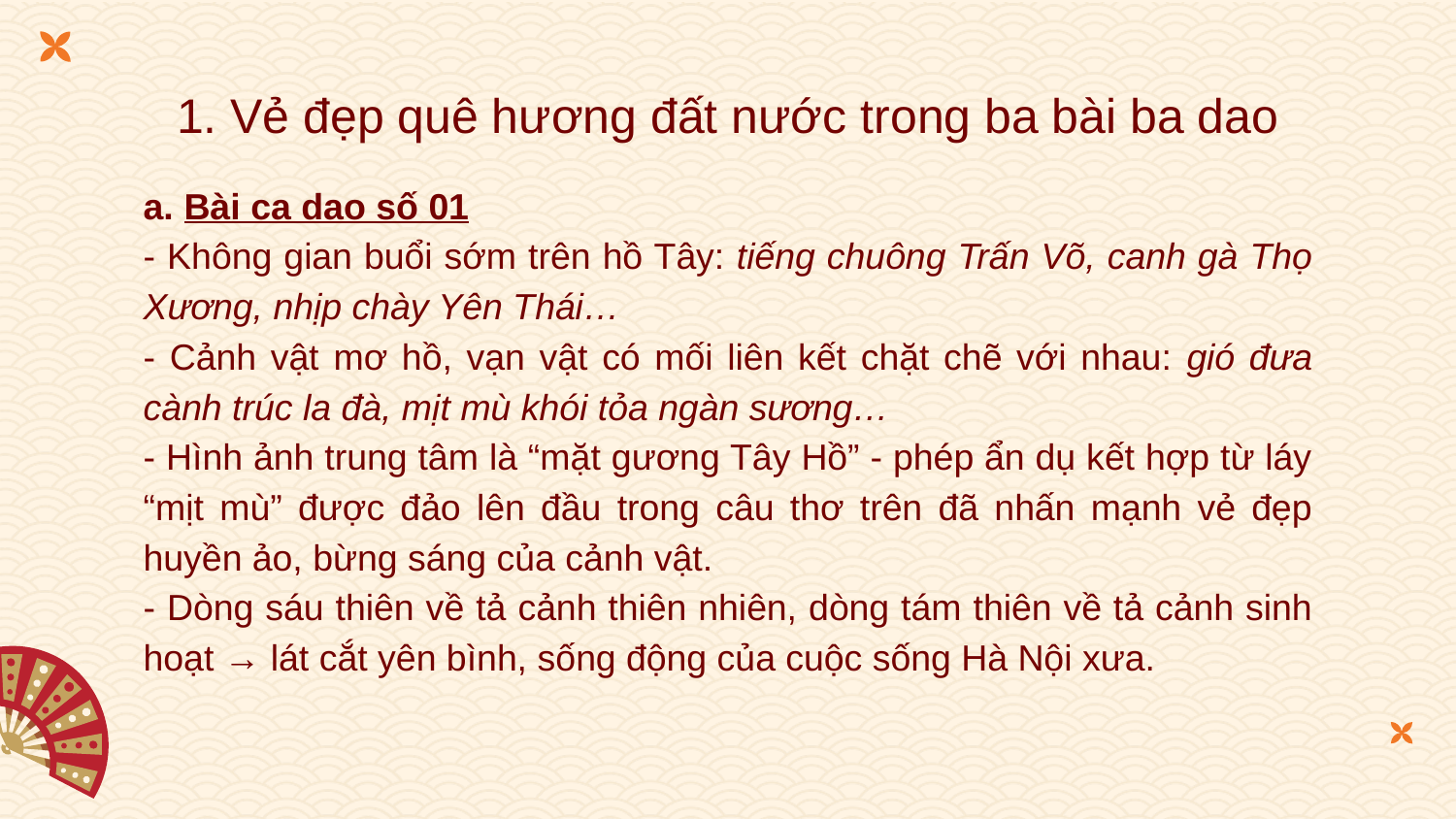

# 1. Vẻ đẹp quê hương đất nước trong ba bài ba dao
a. Bài ca dao số 01
- Không gian buổi sớm trên hồ Tây: tiếng chuông Trấn Võ, canh gà Thọ Xương, nhịp chày Yên Thái…
- Cảnh vật mơ hồ, vạn vật có mối liên kết chặt chẽ với nhau: gió đưa cành trúc la đà, mịt mù khói tỏa ngàn sương…
- Hình ảnh trung tâm là “mặt gương Tây Hồ” - phép ẩn dụ kết hợp từ láy “mịt mù” được đảo lên đầu trong câu thơ trên đã nhấn mạnh vẻ đẹp huyền ảo, bừng sáng của cảnh vật.
- Dòng sáu thiên về tả cảnh thiên nhiên, dòng tám thiên về tả cảnh sinh hoạt → lát cắt yên bình, sống động của cuộc sống Hà Nội xưa.